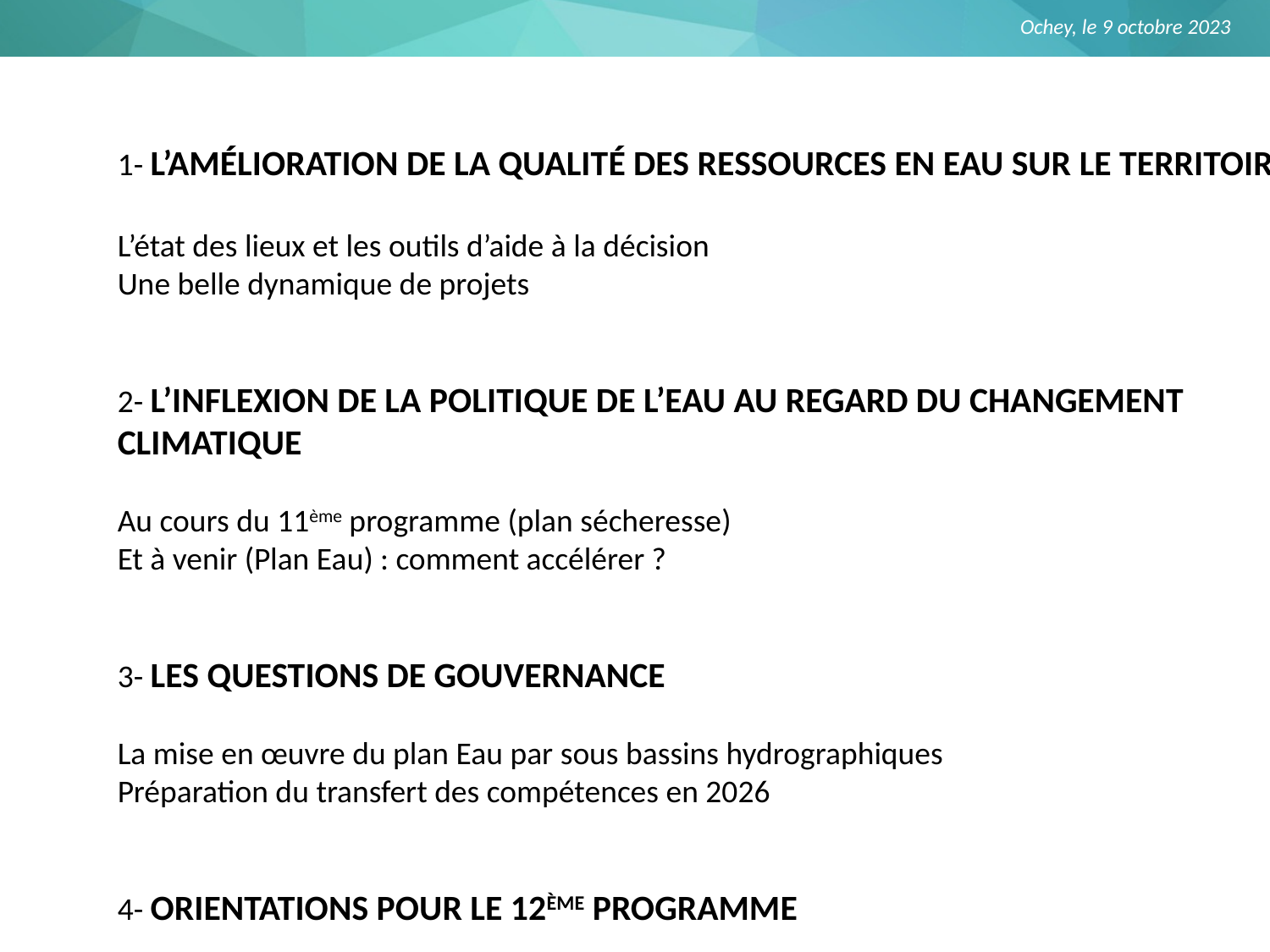

1- L’amélioration de la qualité des ressources en eau sur le territoire

L’état des lieux et les outils d’aide à la décision
Une belle dynamique de projets

2- L’inflexion de la politique de l’eau au regard du changement climatique

Au cours du 11ème programme (plan sécheresse)
Et à venir (Plan Eau) : comment accélérer ?

3- Les questions de gouvernance

La mise en œuvre du plan Eau par sous bassins hydrographiques
Préparation du transfert des compétences en 2026

4- Orientations pour le 12ème programme